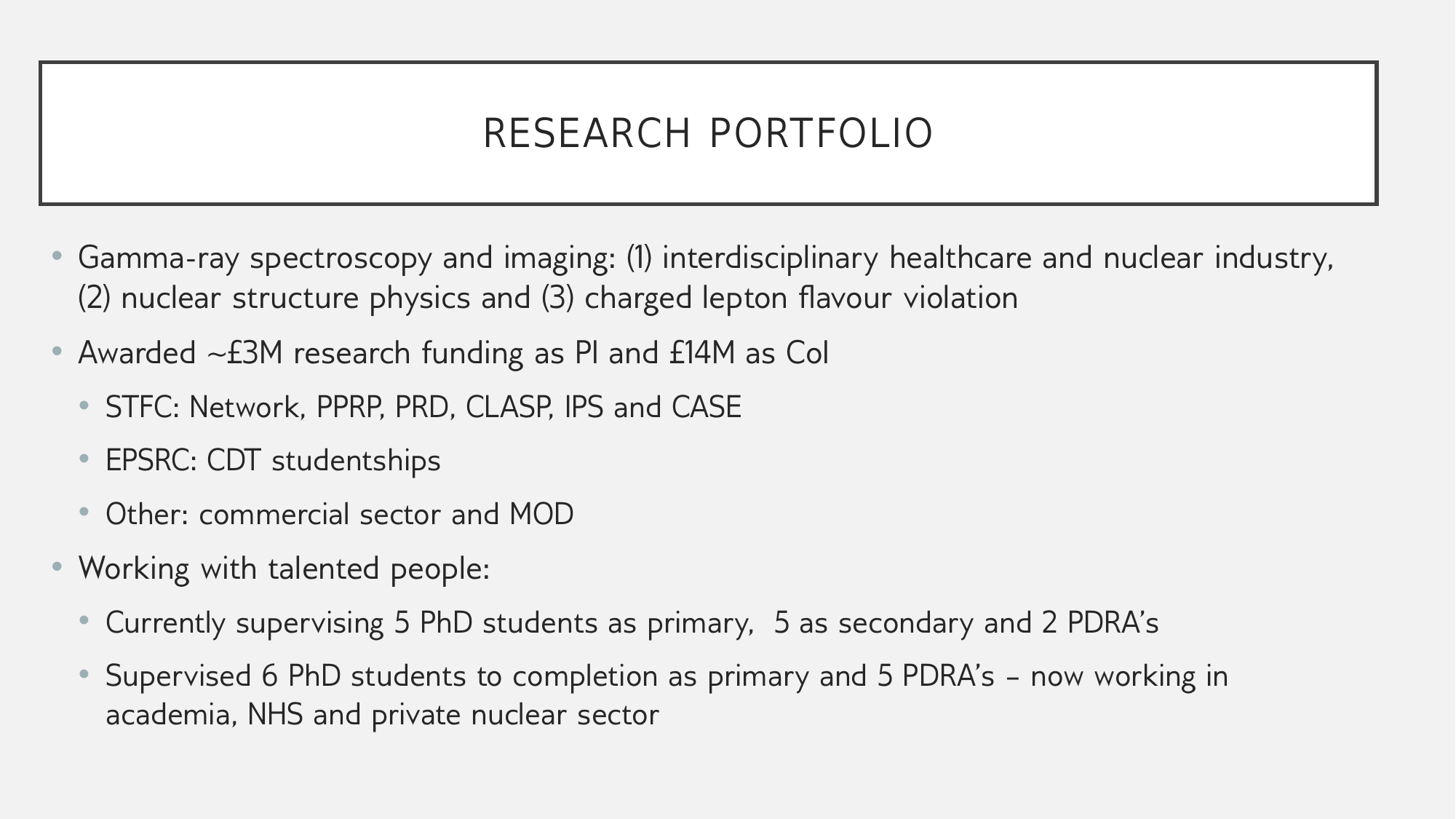

# Research portfolio
Gamma-ray spectroscopy and imaging: (1) interdisciplinary healthcare and nuclear industry, (2) nuclear structure physics and (3) charged lepton flavour violation
Awarded ~£3M research funding as PI and £14M as CoI
STFC: Network, PPRP, PRD, CLASP, IPS and CASE
EPSRC: CDT studentships
Other: commercial sector and MOD
Working with talented people:
Currently supervising 5 PhD students as primary,  5 as secondary and 2 PDRA’s
Supervised 6 PhD students to completion as primary and 5 PDRA’s – now working in academia, NHS and private nuclear sector